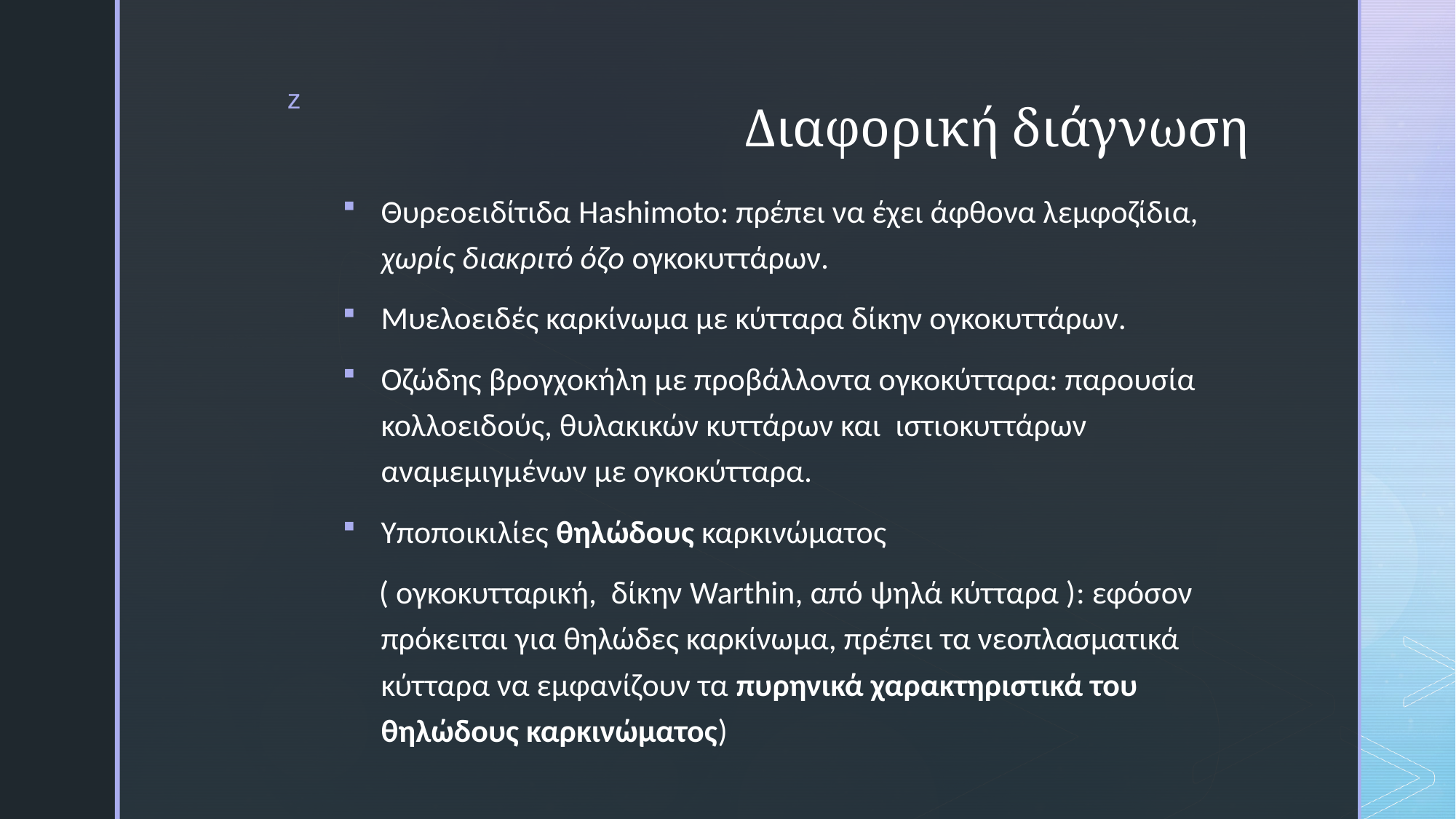

# Διαφορική διάγνωση
Θυρεοειδίτιδα Hashimoto: πρέπει να έχει άφθονα λεμφοζίδια, χωρίς διακριτό όζο ογκοκυττάρων.
Μυελοειδές καρκίνωμα με κύτταρα δίκην ογκοκυττάρων.
Οζώδης βρογχοκήλη με προβάλλοντα ογκοκύτταρα: παρουσία κολλοειδούς, θυλακικών κυττάρων και  ιστιοκυττάρων αναμεμιγμένων με ογκοκύτταρα.
Υποποικιλίες θηλώδους καρκινώματος
     ( ογκοκυτταρική,  δίκην Warthin, από ψηλά κύτταρα ): εφόσον πρόκειται για θηλώδες καρκίνωμα, πρέπει τα νεοπλασματικά κύτταρα να εμφανίζουν τα πυρηνικά χαρακτηριστικά του θηλώδους καρκινώματος)